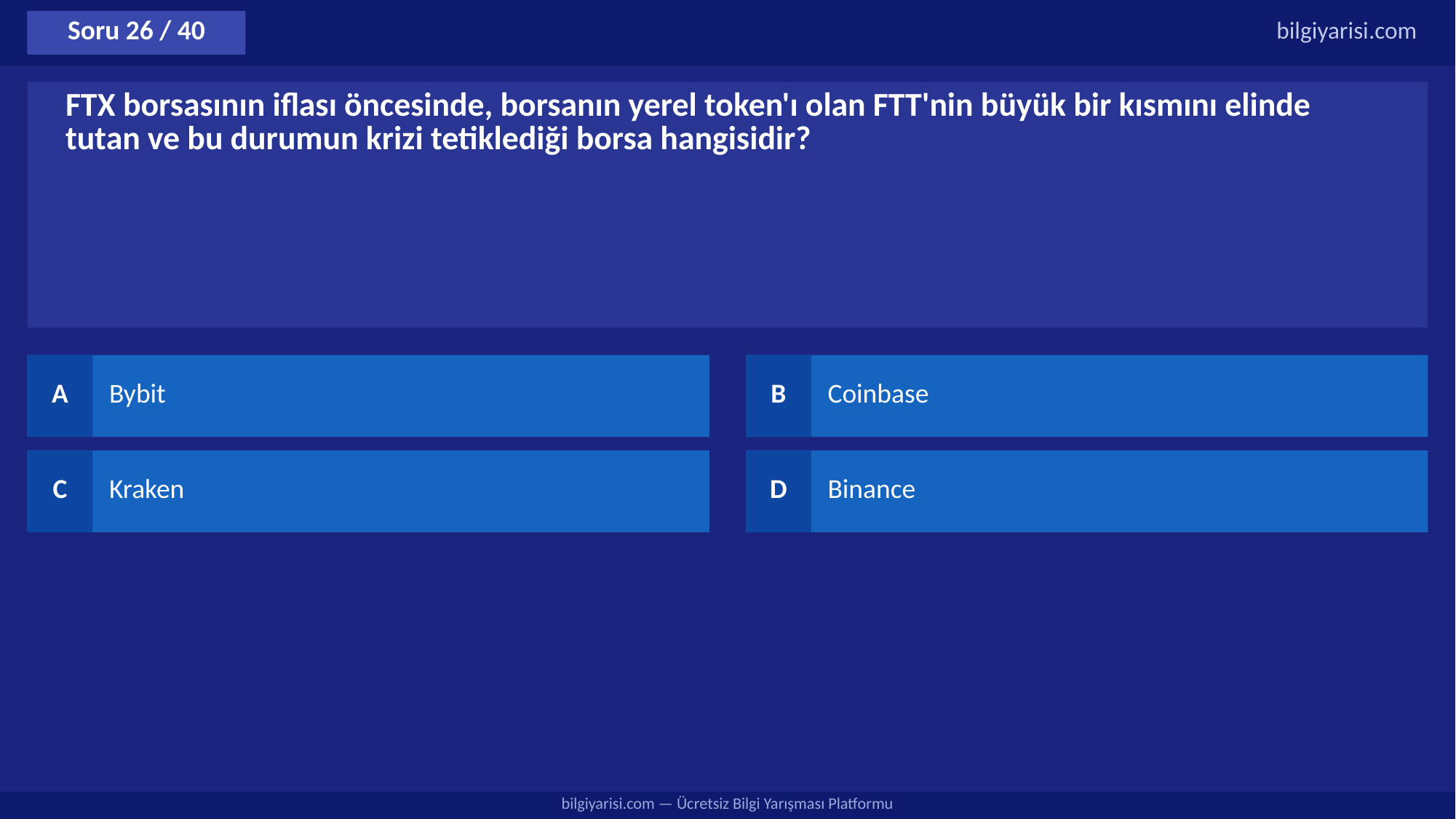

Soru 26 / 40
bilgiyarisi.com

FTX borsasının iflası öncesinde, borsanın yerel token'ı olan FTT'nin büyük bir kısmını elinde tutan ve bu durumun krizi tetiklediği borsa hangisidir?

A
Bybit

B
Coinbase

C
Kraken

D
Binance
bilgiyarisi.com — Ücretsiz Bilgi Yarışması Platformu